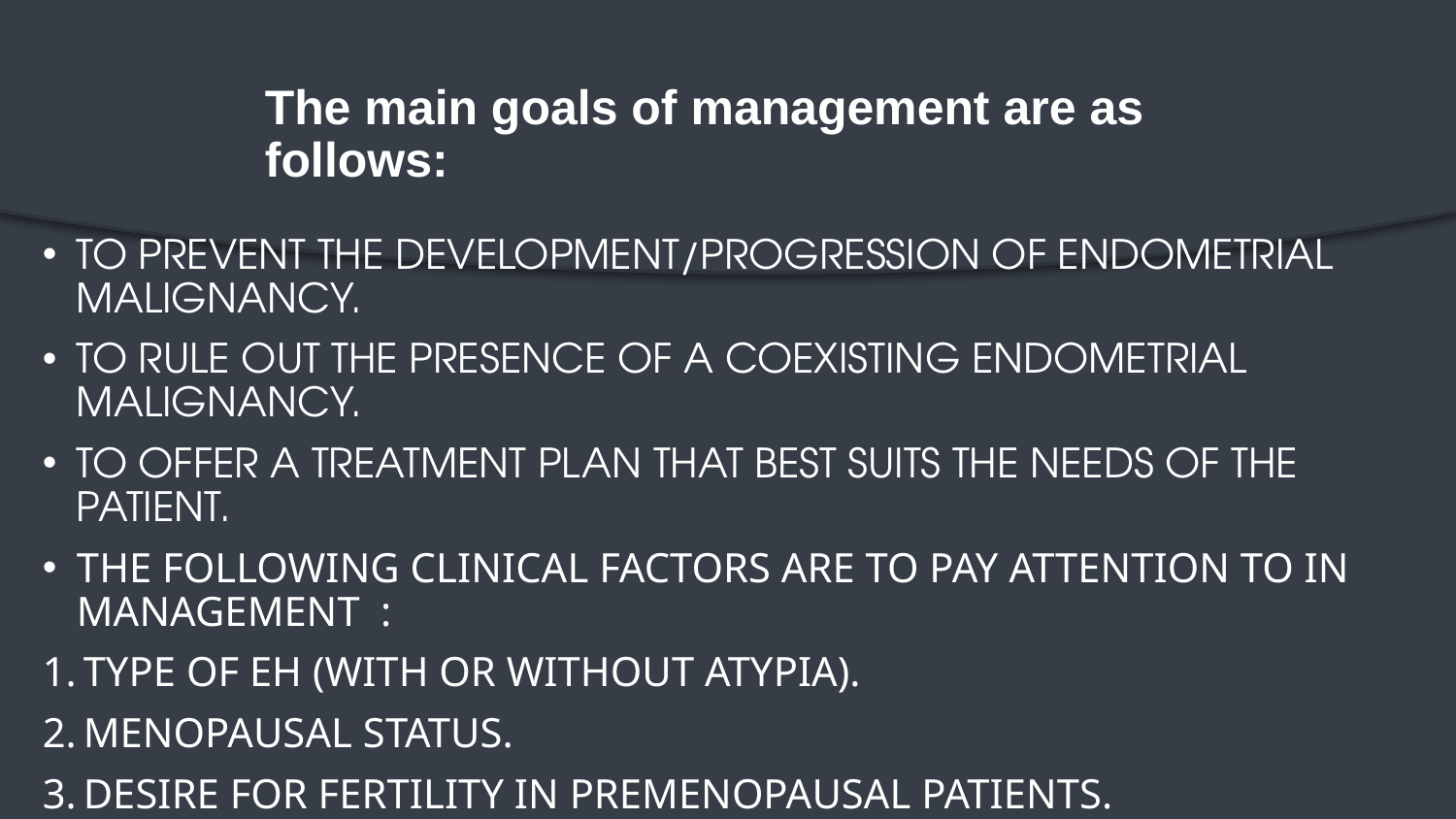

The main goals of management are as follows:
To prevent the development/progression of endometrial malignancy.
To rule out the presence of a coexisting endometrial malignancy.
To offer a treatment plan that best suits the needs of the patient.
the following clinical factors are to pay attention to in management  :
Type of EH (with or without atypia).
Menopausal status.
Desire for fertility in premenopausal patients.